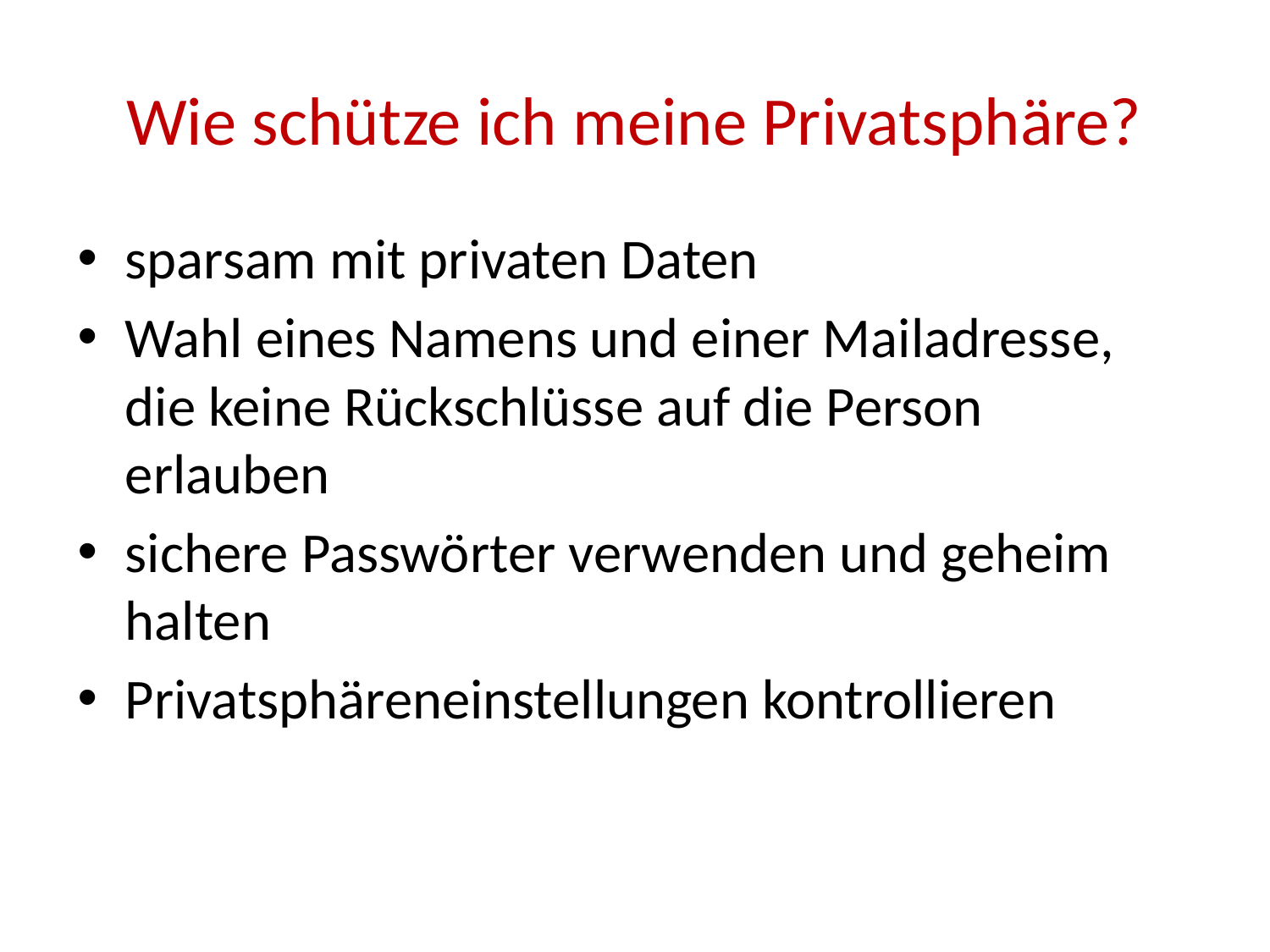

# Wie schütze ich meine Privatsphäre?
sparsam mit privaten Daten
Wahl eines Namens und einer Mailadresse, die keine Rückschlüsse auf die Person erlauben
sichere Passwörter verwenden und geheim halten
Privatsphäreneinstellungen kontrollieren